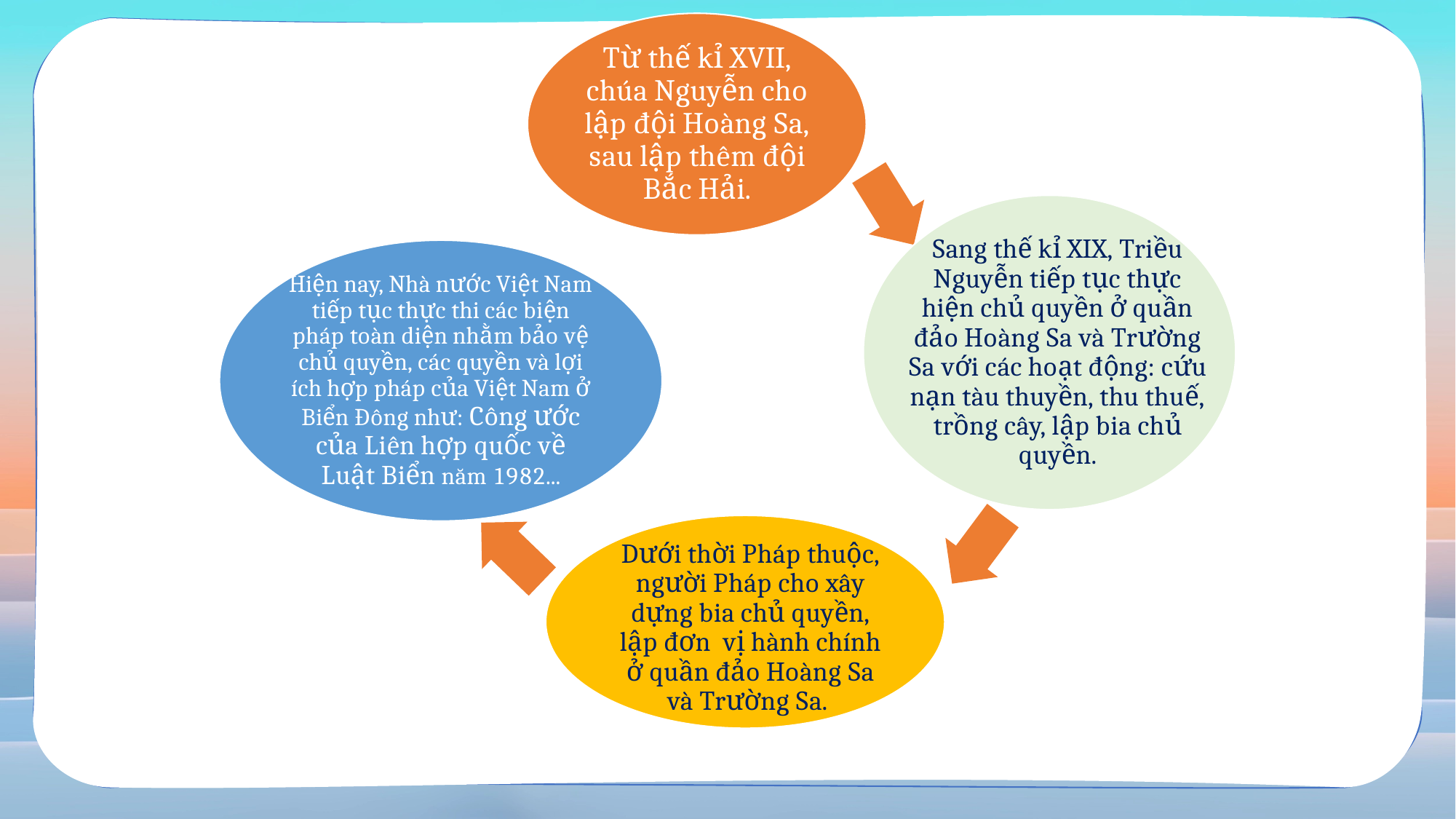

Từ thế kỉ XVII, chúa Nguyễn cho lập đội Hoàng Sa, sau lập thêm đội Bắc Hải.

Sang thế kỉ XIX, Triều Nguyễn tiếp tục thực hiện chủ quyền ở quần đảo Hoàng Sa và Trường Sa với các hoạt động: cứu nạn tàu thuyền, thu thuế, trồng cây, lập bia chủ quyền.

Hiện nay, Nhà nước Việt Nam tiếp tục thực thi các biện pháp toàn diện nhằm bảo vệ chủ quyền, các quyền và lợi ích hợp pháp của Việt Nam ở Biển Đông như: Công ước của Liên hợp quốc về Luật Biển năm 1982...

Dưới thời Pháp thuộc, người Pháp cho xây dựng bia chủ quyền, lập đơn  vị hành chính ở quần đảo Hoàng Sa và Trường Sa.